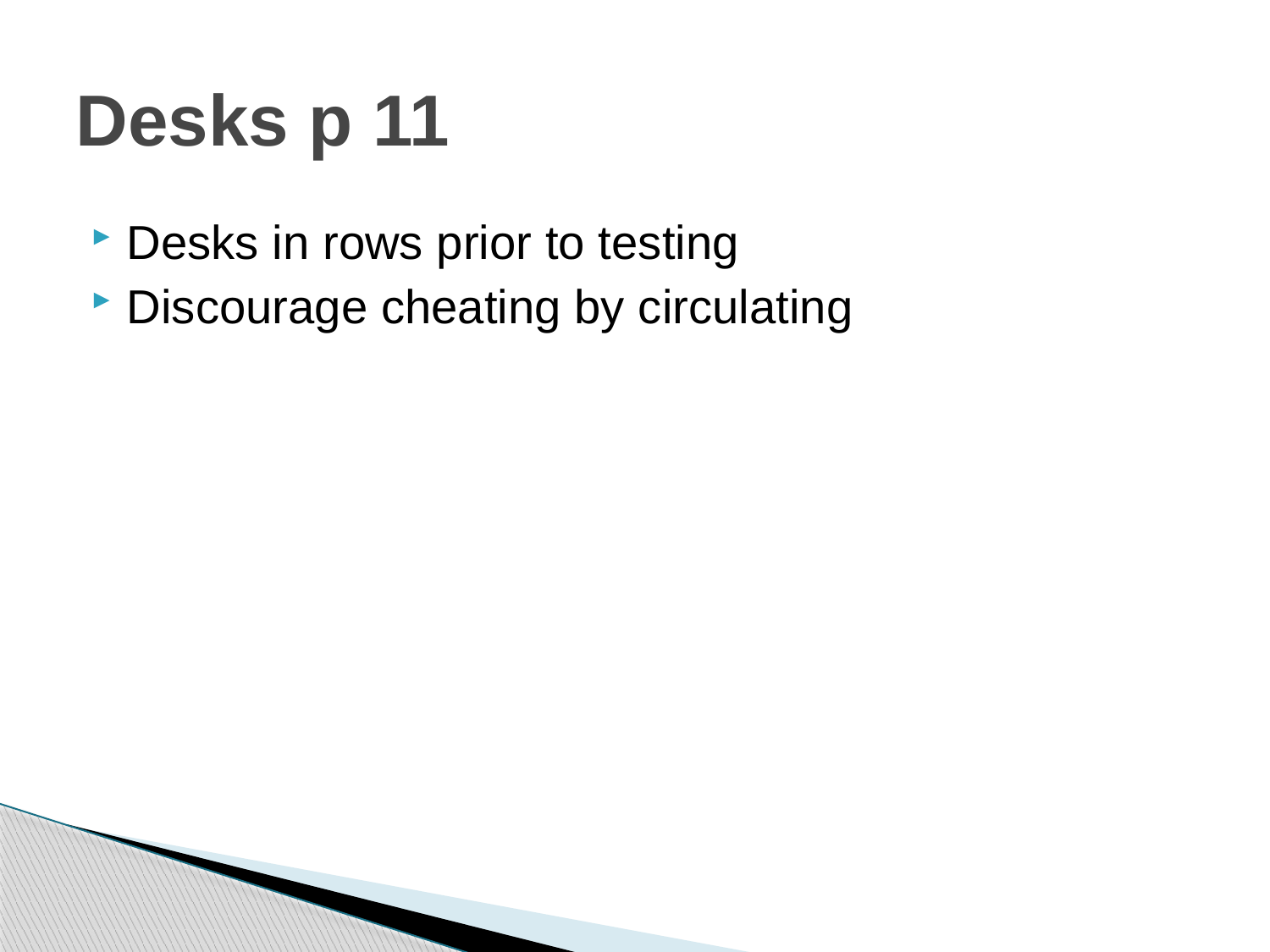

# Desks p 11
Desks in rows prior to testing
Discourage cheating by circulating